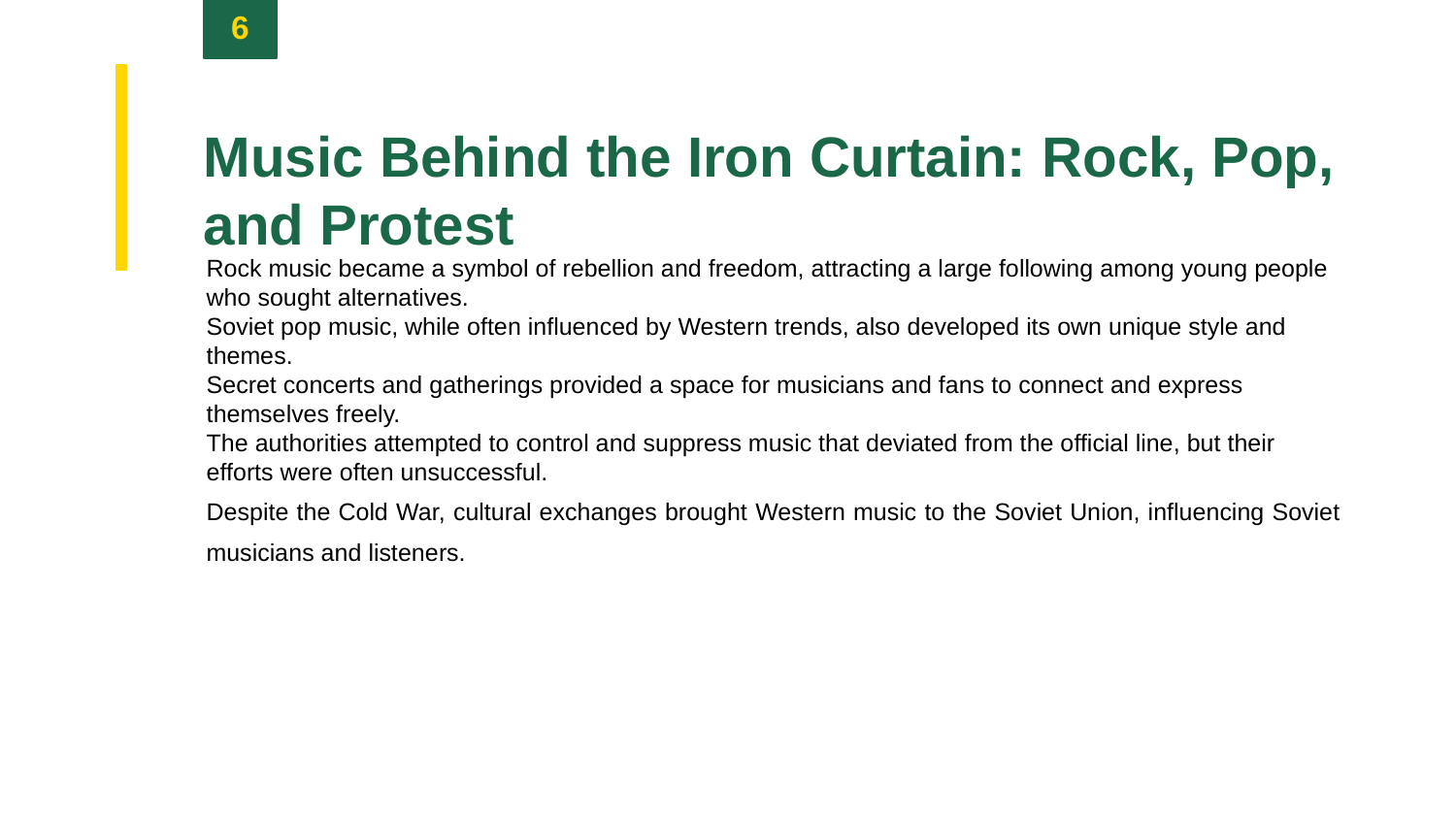

6

Music Behind the Iron Curtain: Rock, Pop, and Protest
Rock music became a symbol of rebellion and freedom, attracting a large following among young people who sought alternatives.
Soviet pop music, while often influenced by Western trends, also developed its own unique style and themes.
Secret concerts and gatherings provided a space for musicians and fans to connect and express themselves freely.
The authorities attempted to control and suppress music that deviated from the official line, but their efforts were often unsuccessful.
Despite the Cold War, cultural exchanges brought Western music to the Soviet Union, influencing Soviet musicians and listeners.